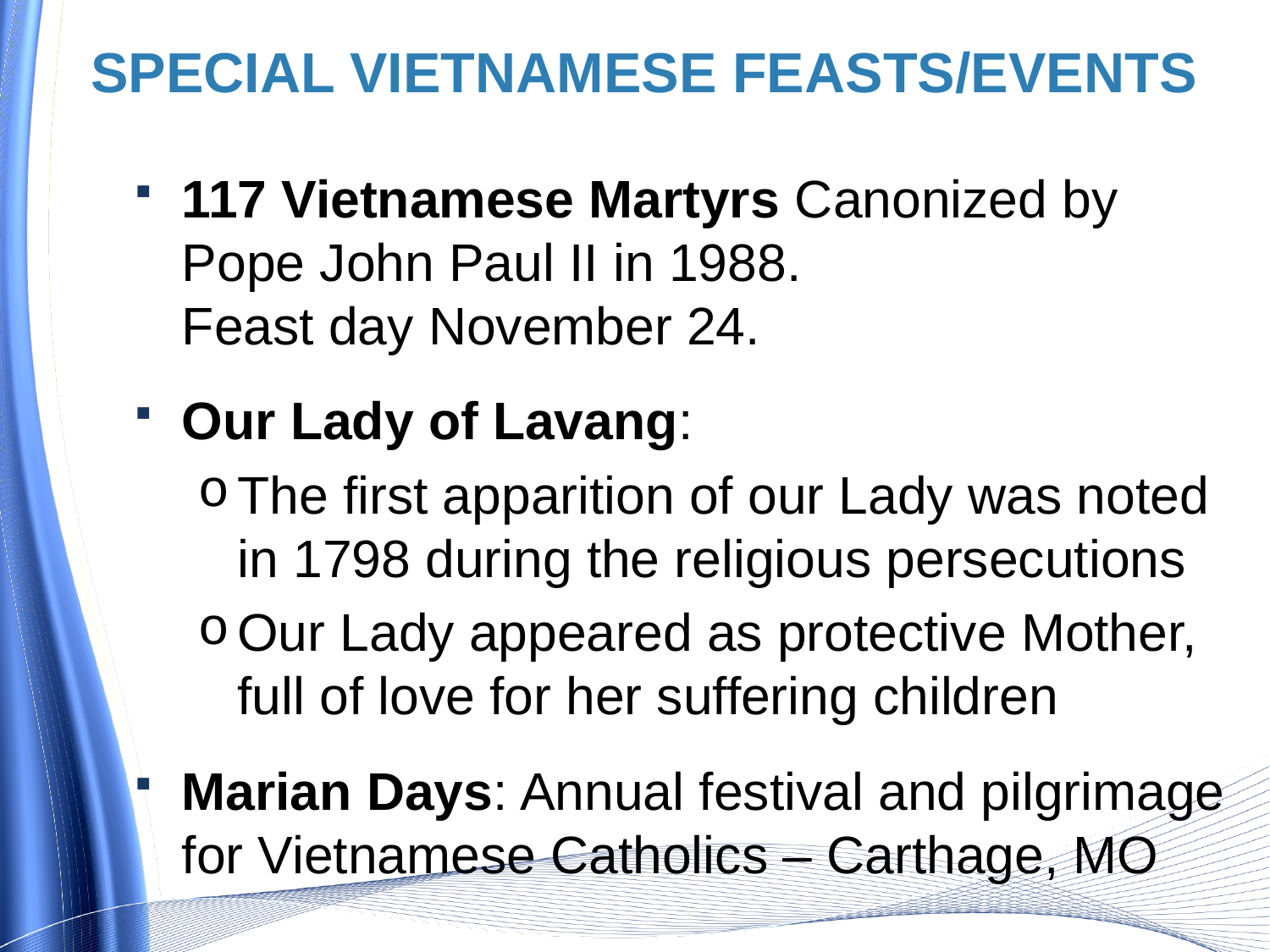

# Special Vietnamese feasts/events
117 Vietnamese Martyrs Canonized by Pope John Paul II in 1988.
Feast day November 24.
Our Lady of Lavang:
The first apparition of our Lady was noted in 1798 during the religious persecutions
Our Lady appeared as protective Mother, full of love for her suffering children
Marian Days: Annual festival and pilgrimage for Vietnamese Catholics – Carthage, MO